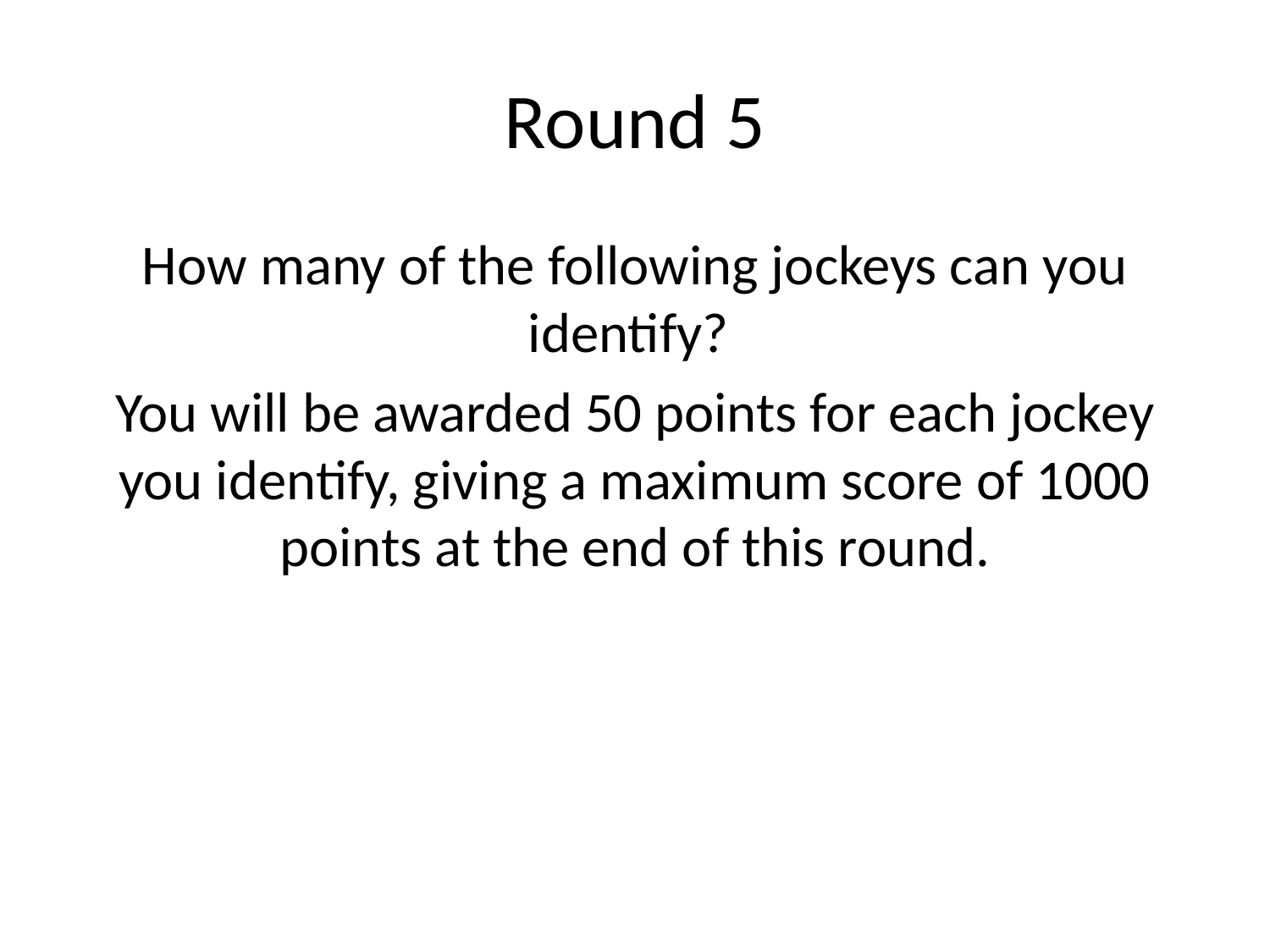

# Round 5
How many of the following jockeys can you identify?
You will be awarded 50 points for each jockey you identify, giving a maximum score of 1000 points at the end of this round.